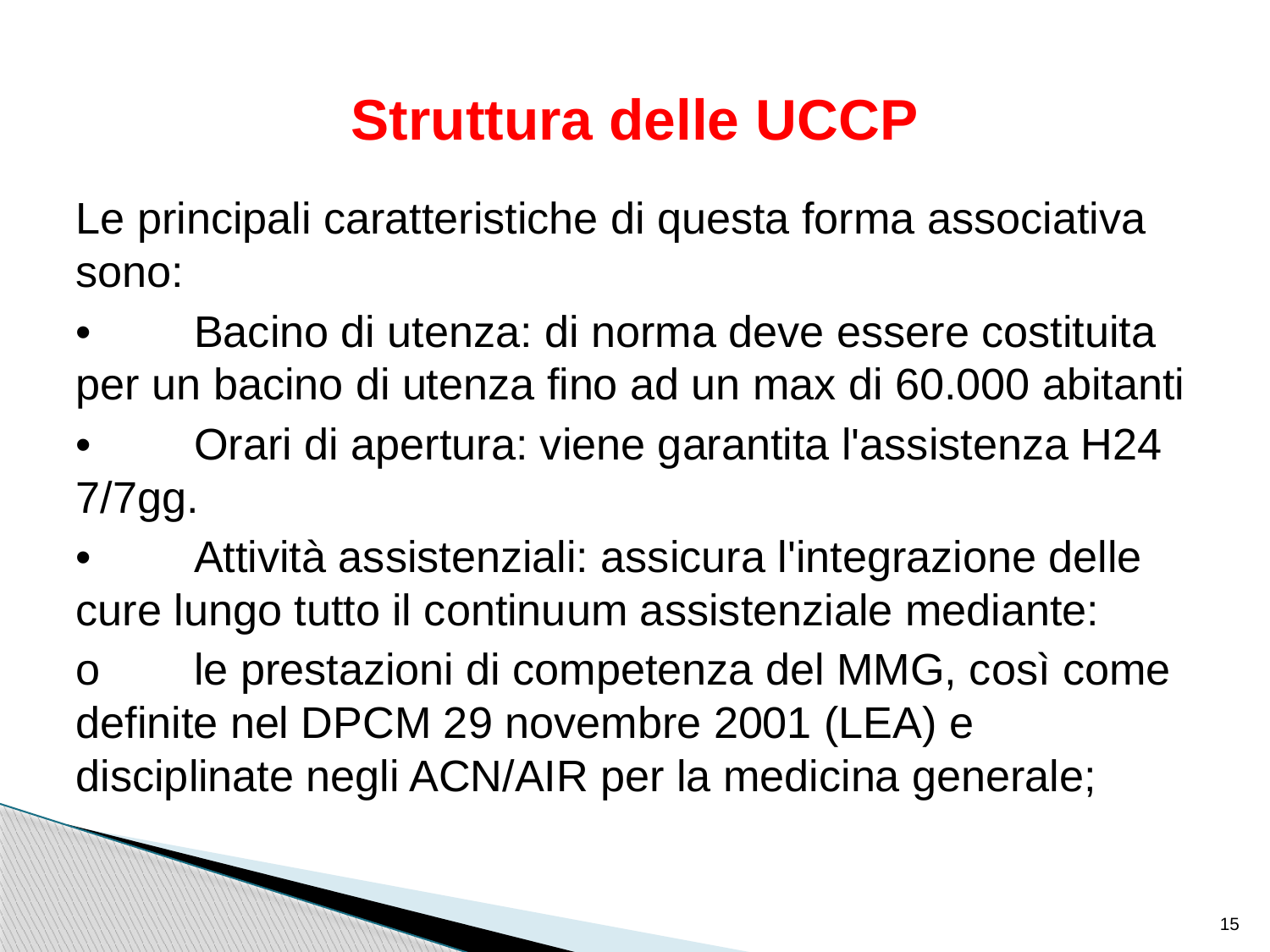

Struttura delle UCCP

Le principali caratteristiche di questa forma associativa sono:
•	Bacino di utenza: di norma deve essere costituita per un bacino di utenza fino ad un max di 60.000 abitanti
•	Orari di apertura: viene garantita l'assistenza H24 7/7gg.
•	Attività assistenziali: assicura l'integrazione delle cure lungo tutto il continuum assistenziale mediante:
o	le prestazioni di competenza del MMG, così come definite nel DPCM 29 novembre 2001 (LEA) e disciplinate negli ACN/AIR per la medicina generale;

15